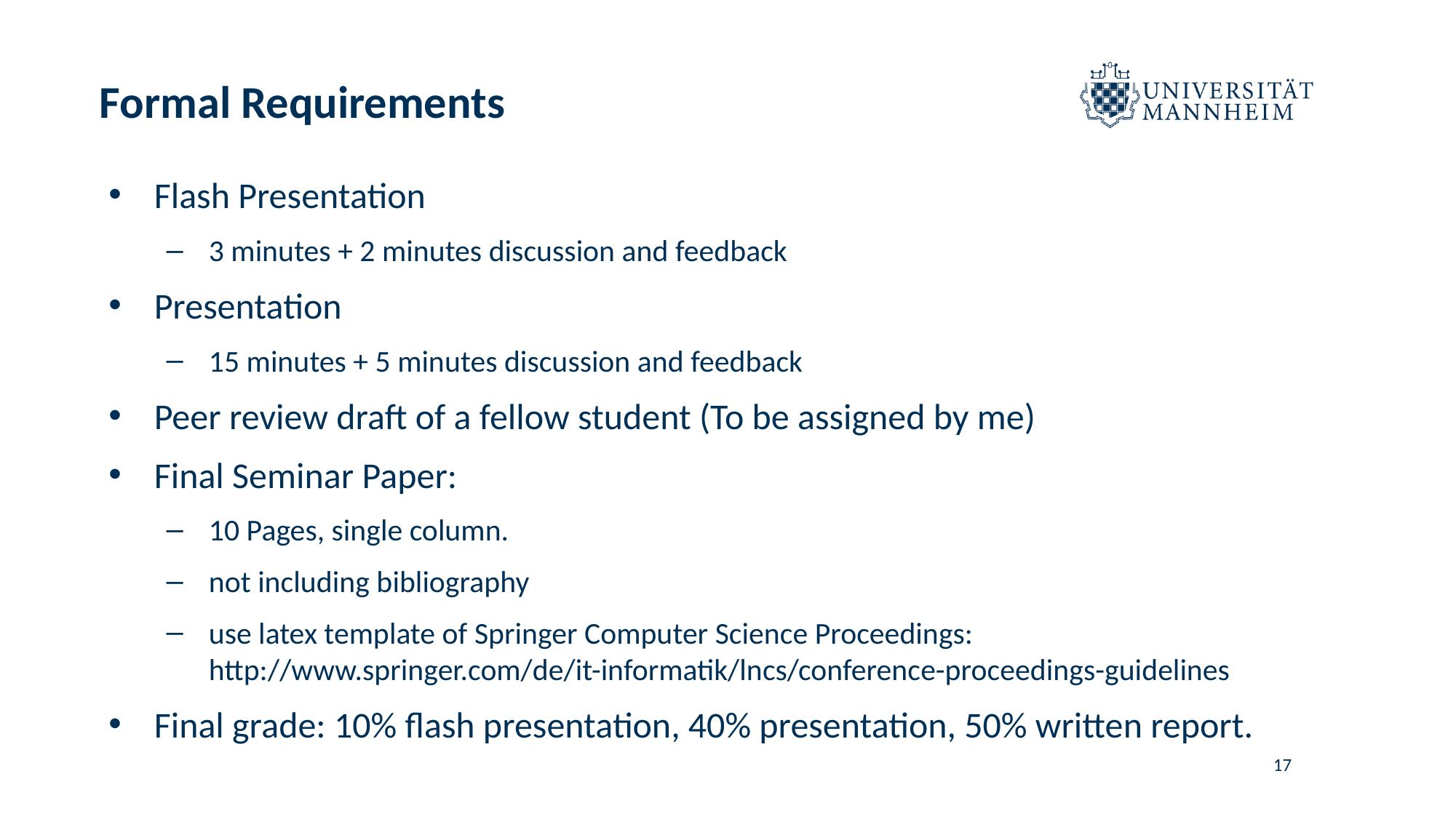

# Formal Requirements
Flash Presentation
3 minutes + 2 minutes discussion and feedback
Presentation
15 minutes + 5 minutes discussion and feedback
Peer review draft of a fellow student (To be assigned by me)
Final Seminar Paper:
10 Pages, single column.
not including bibliography
use latex template of Springer Computer Science Proceedings: http://www.springer.com/de/it-informatik/lncs/conference-proceedings-guidelines
Final grade: 10% flash presentation, 40% presentation, 50% written report.
17